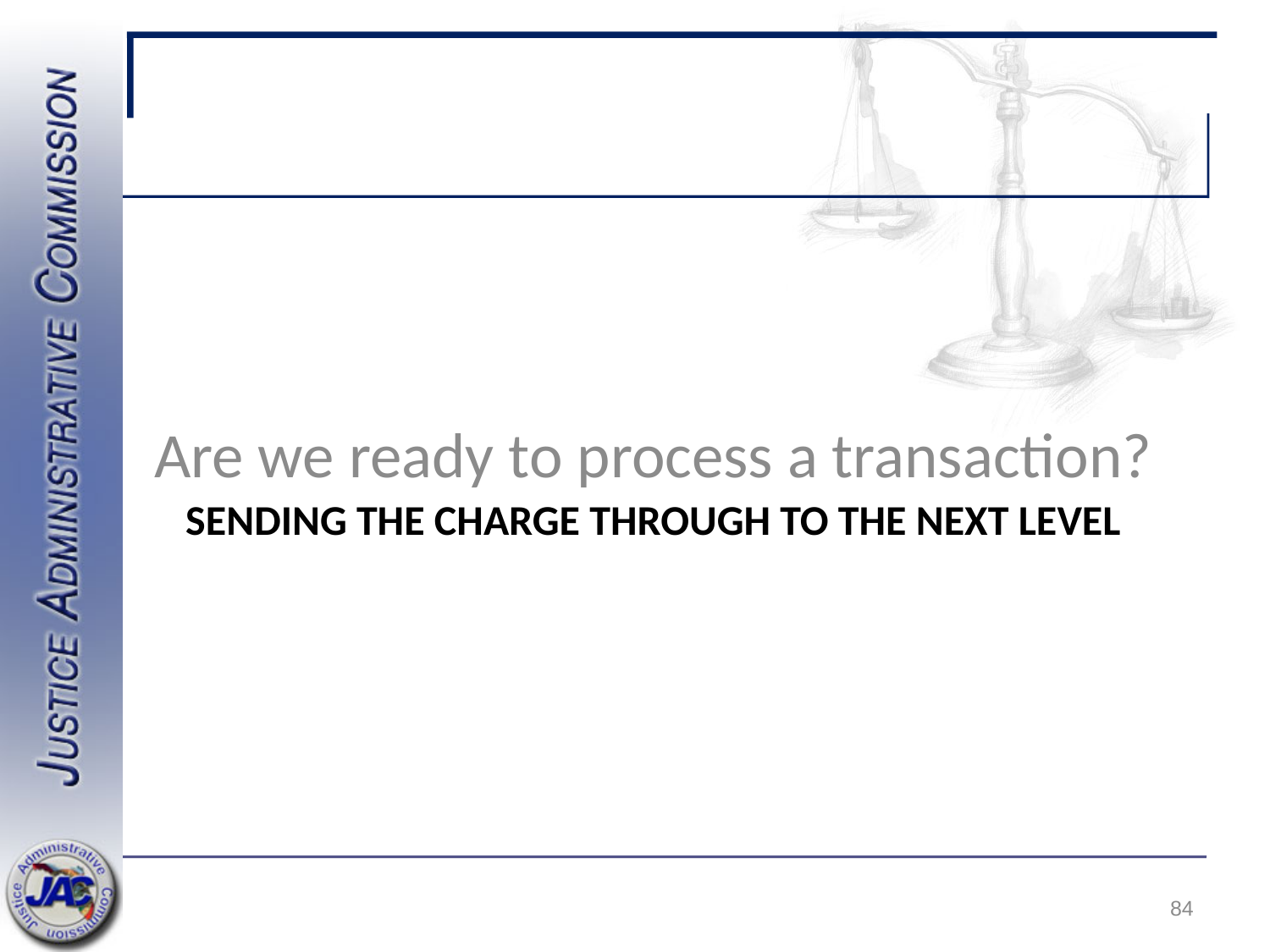

Are we ready to process a transaction?
# Sending the charge through to the next level
84